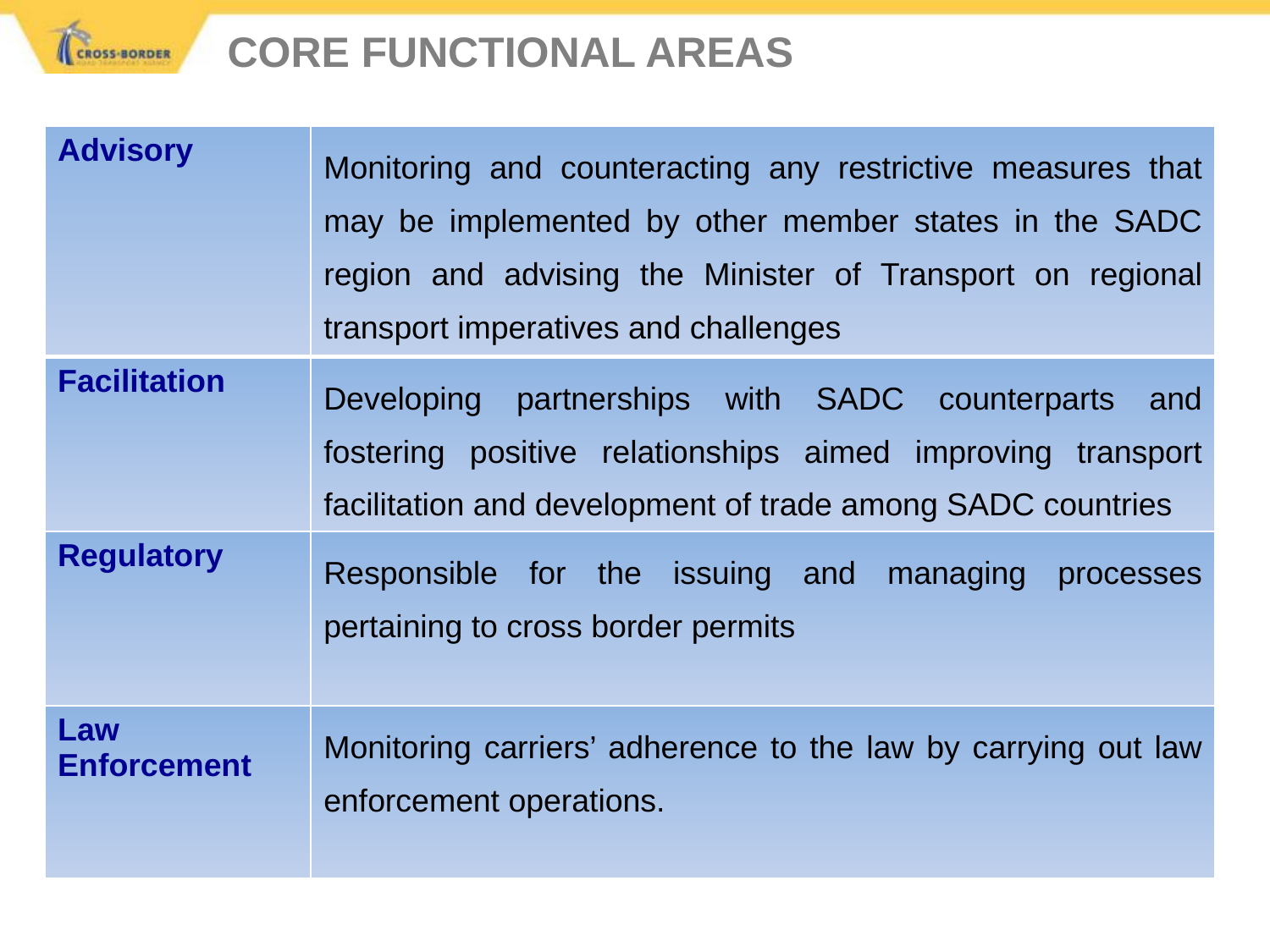

CORE FUNCTIONAL AREAS
| Advisory | Monitoring and counteracting any restrictive measures that may be implemented by other member states in the SADC region and advising the Minister of Transport on regional transport imperatives and challenges |
| --- | --- |
| Facilitation | Developing partnerships with SADC counterparts and fostering positive relationships aimed improving transport facilitation and development of trade among SADC countries |
| Regulatory | Responsible for the issuing and managing processes pertaining to cross border permits |
| Law Enforcement | Monitoring carriers’ adherence to the law by carrying out law enforcement operations. |